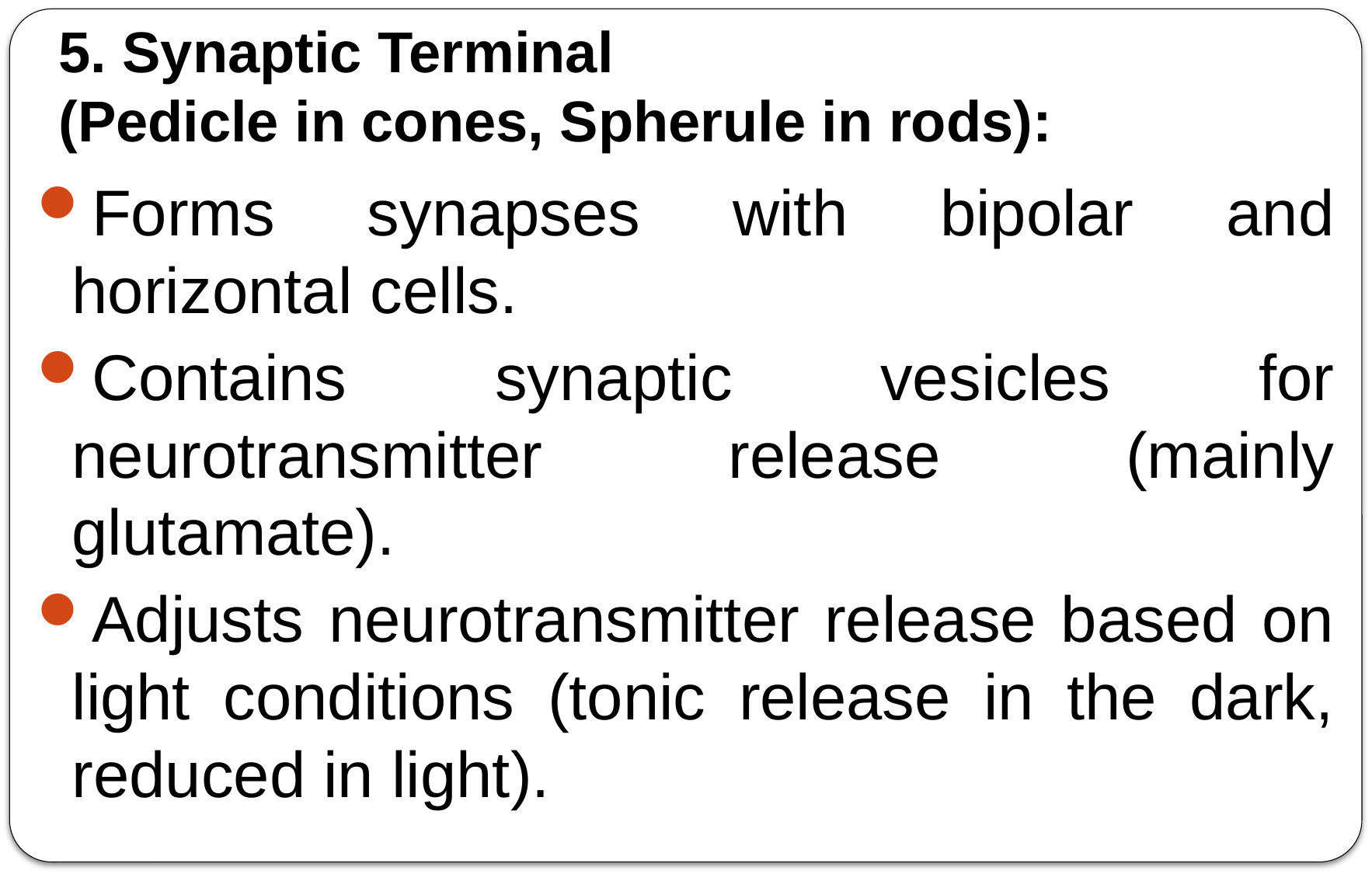

# 5. Synaptic Terminal (Pedicle in cones, Spherule in rods):
Forms synapses with bipolar and horizontal cells.
Contains synaptic vesicles for neurotransmitter release (mainly glutamate).
Adjusts neurotransmitter release based on light conditions (tonic release in the dark, reduced in light).